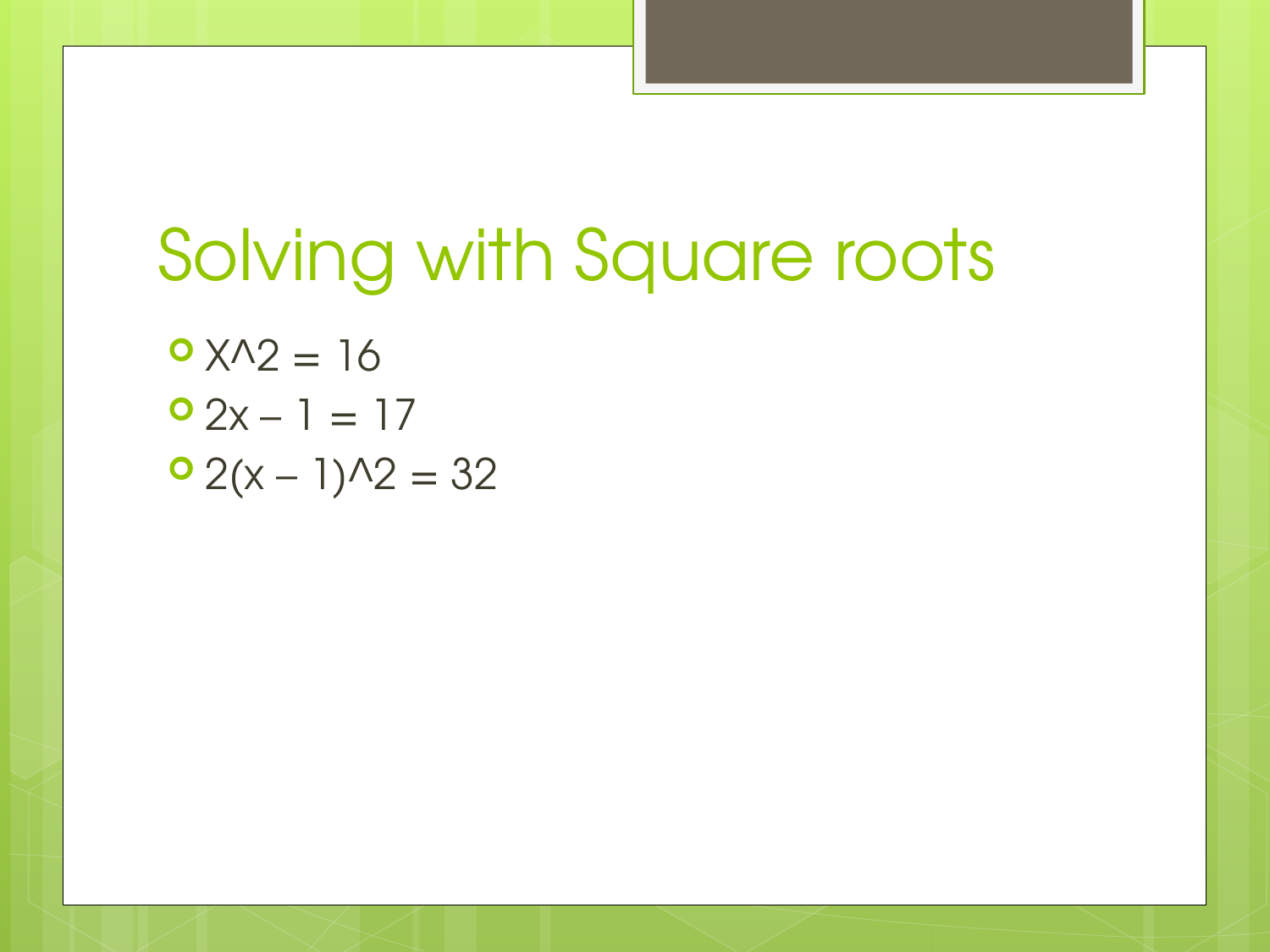

# Solving with Square roots
X^2 = 16
2x – 1 = 17
2(x – 1)^2 = 32